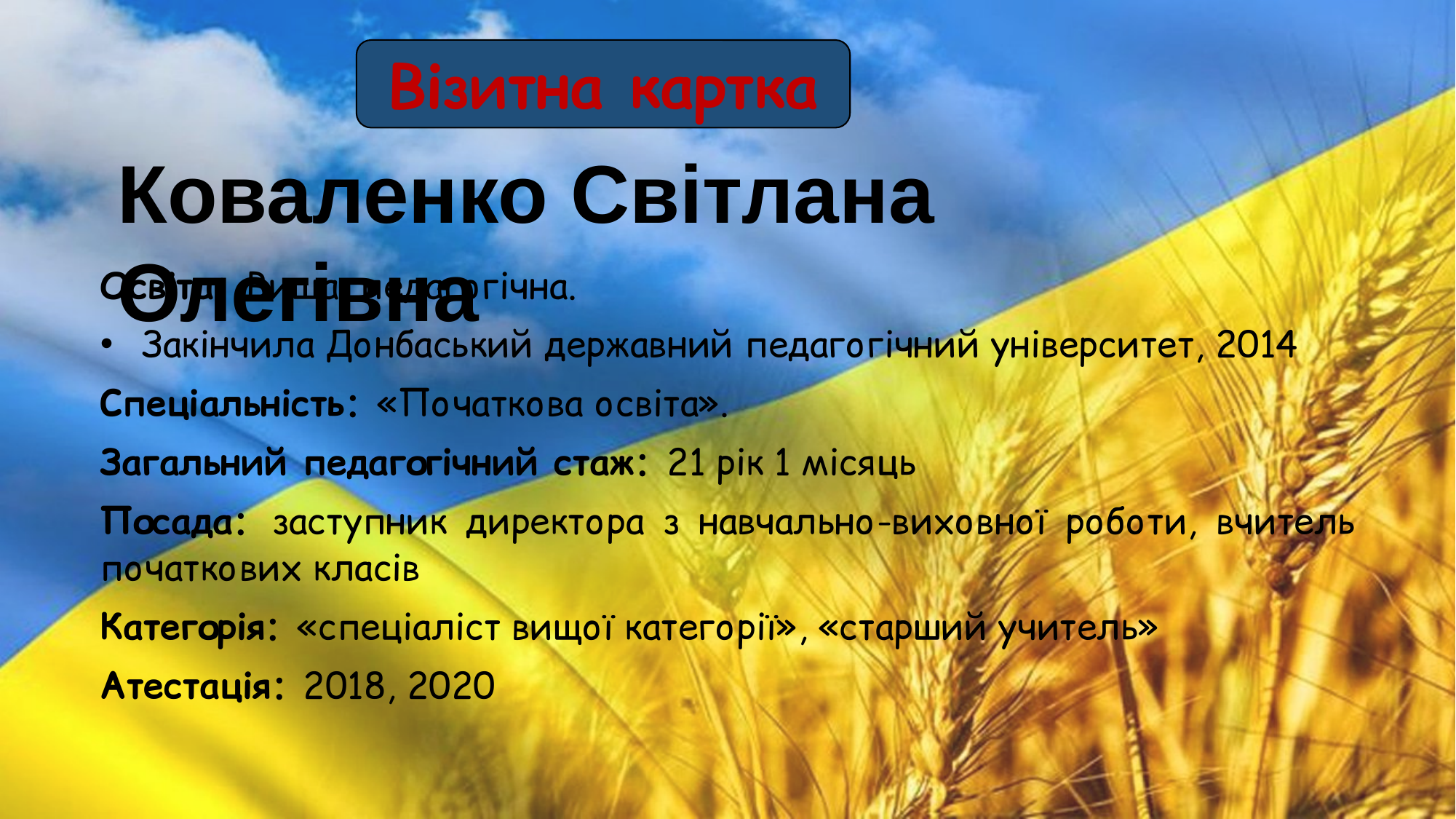

Візитна картка
Коваленко Світлана Олегівна
Освіта: Вища, педагогічна.
Закінчила Донбаський державний педагогічний університет, 2014
Спеціальність: «Початкова освіта».
Загальний педагогічний стаж: 21 рік 1 місяць
Посада: заступник директора з навчально-виховної роботи, вчитель початкових класів
Категорія: «спеціаліст вищої категорії», «старший учитель»
Атестація: 2018, 2020